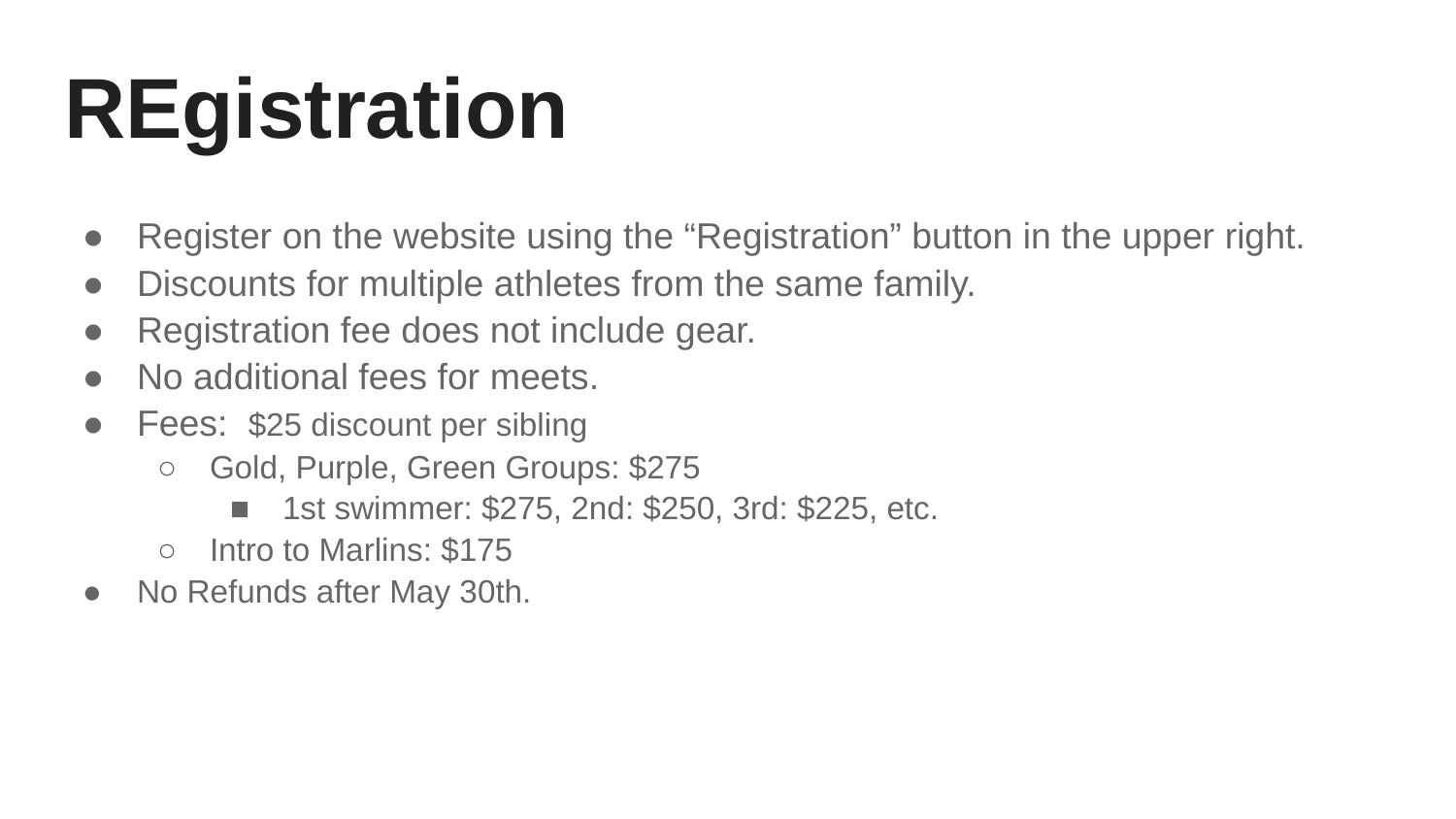

# REgistration
Register on the website using the “Registration” button in the upper right.
Discounts for multiple athletes from the same family.
Registration fee does not include gear.
No additional fees for meets.
Fees:  $25 discount per sibling
Gold, Purple, Green Groups: $275
1st swimmer: $275, 2nd: $250, 3rd: $225, etc.
Intro to Marlins: $175
No Refunds after May 30th.